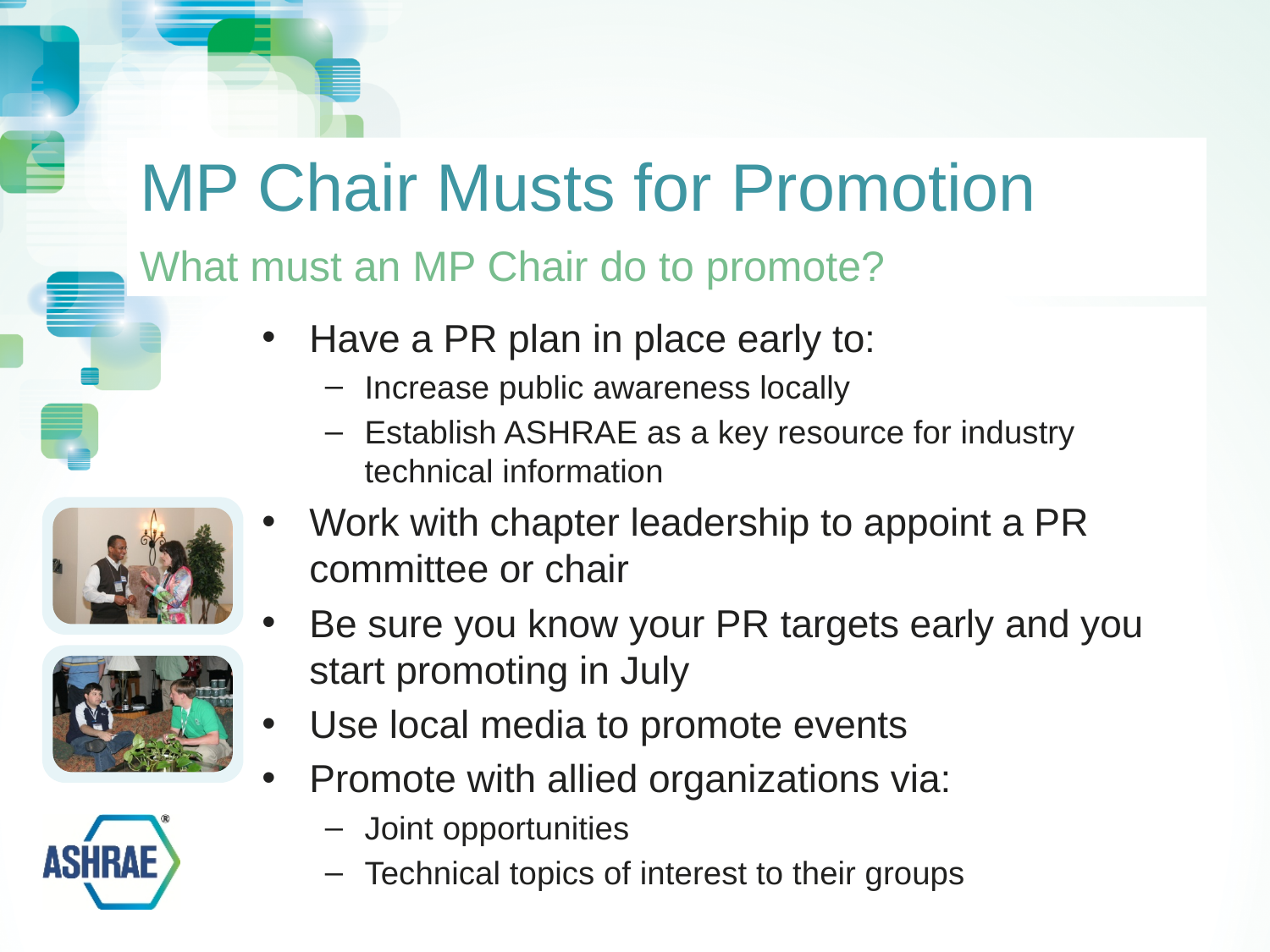

# MP Chair Musts for Promotion
What must an MP Chair do to promote?
Have a PR plan in place early to:
Increase public awareness locally
Establish ASHRAE as a key resource for industry technical information
Work with chapter leadership to appoint a PR committee or chair
Be sure you know your PR targets early and you start promoting in July
Use local media to promote events
Promote with allied organizations via:
Joint opportunities
Technical topics of interest to their groups